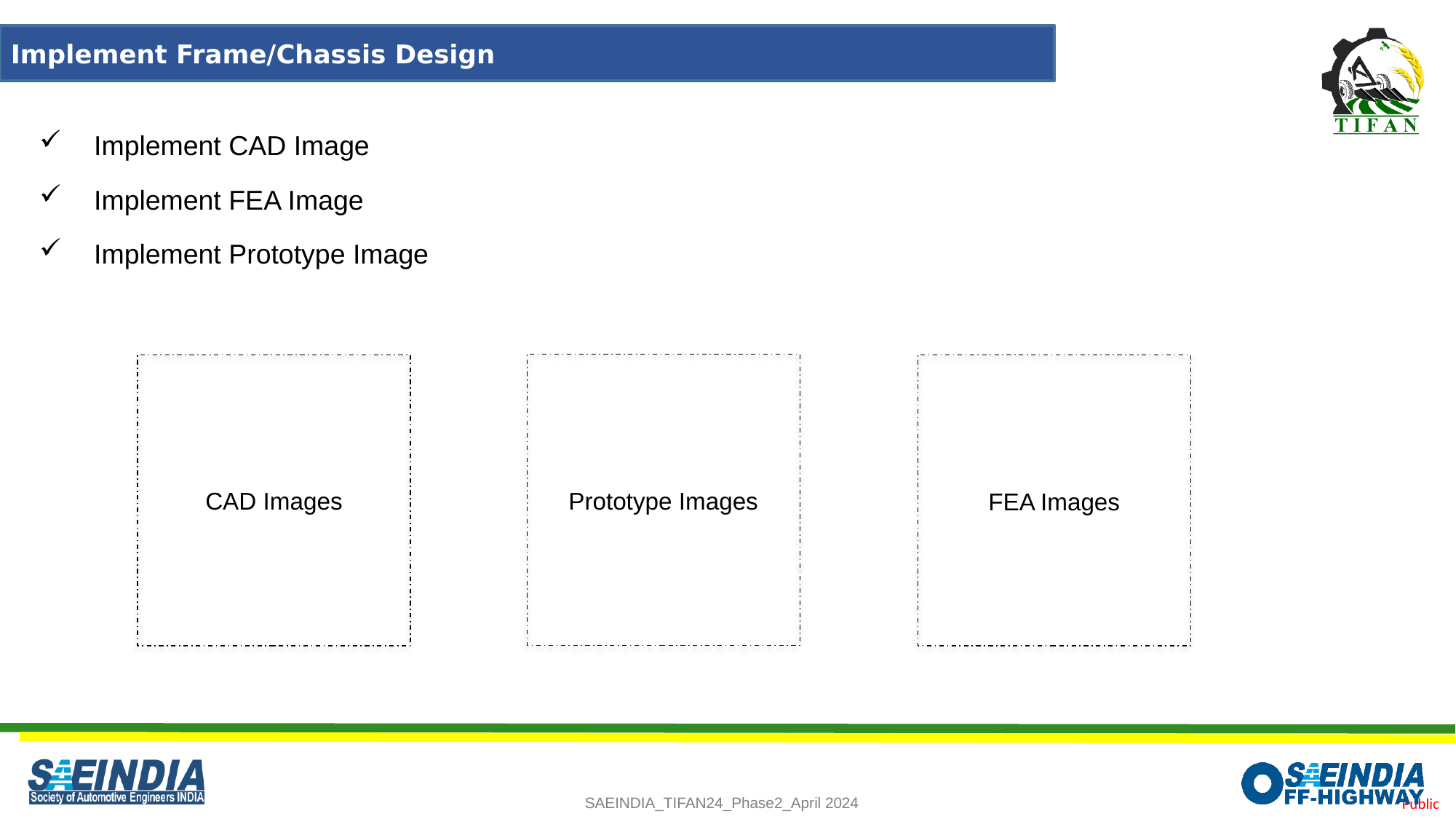

Implement Frame/Chassis Design
Implement CAD Image
Implement FEA Image
Implement Prototype Image

Prototype Images

CAD Images

FEA Images

4